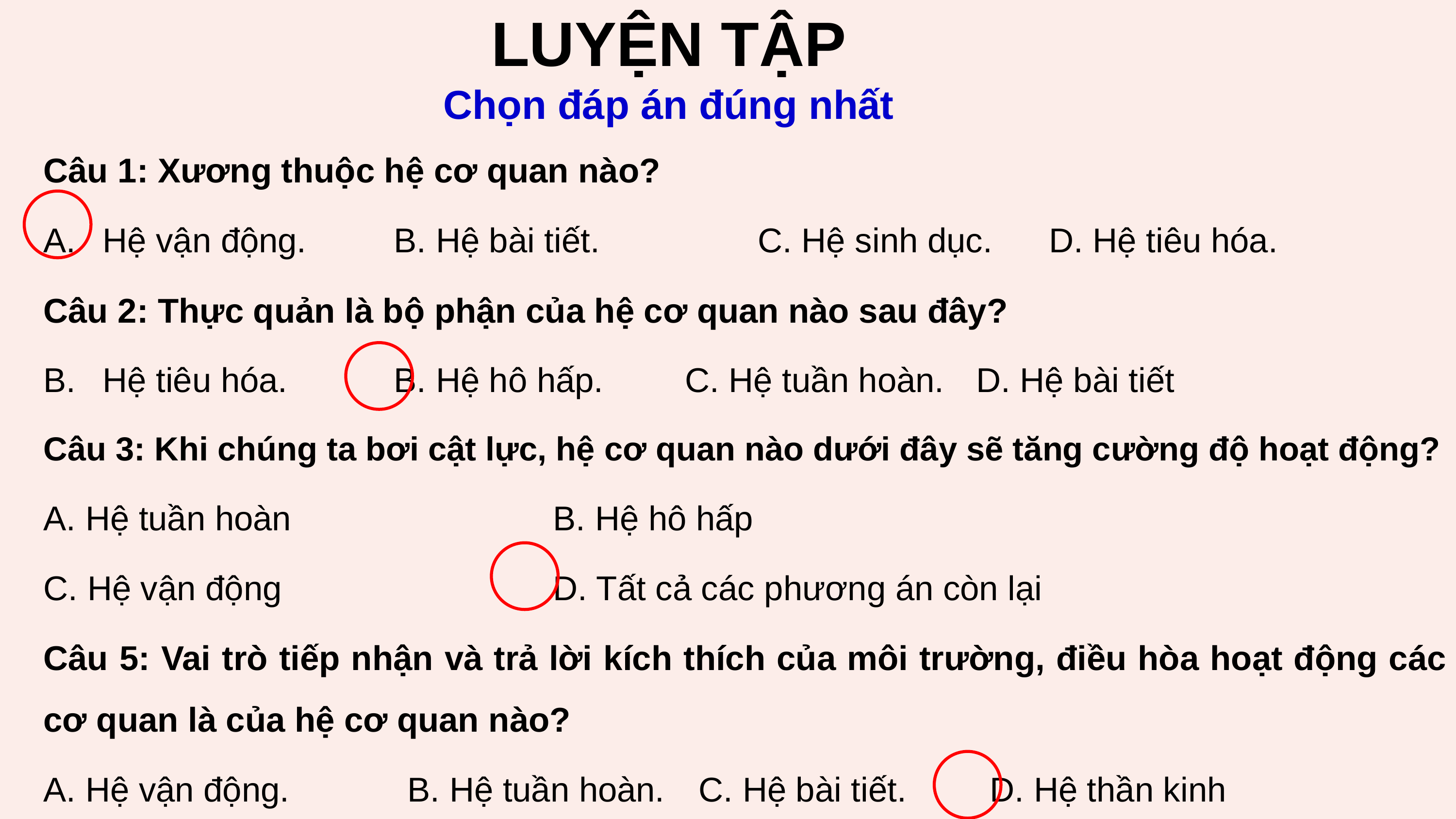

LUYỆN TẬP
Chọn đáp án đúng nhất
Câu 1: Xương thuộc hệ cơ quan nào?
Hệ vận động.  	B. Hệ bài tiết.    		C. Hệ sinh dục.   	D. Hệ tiêu hóa.
Câu 2: Thực quản là bộ phận của hệ cơ quan nào sau đây?
Hệ tiêu hóa.		B. Hệ hô hấp.		C. Hệ tuần hoàn.	D. Hệ bài tiết
Câu 3: Khi chúng ta bơi cật lực, hệ cơ quan nào dưới đây sẽ tăng cường độ hoạt động?
A. Hệ tuần hoàn				B. Hệ hô hấp
C. Hệ vận động				D. Tất cả các phương án còn lại
Câu 5: Vai trò tiếp nhận và trả lời kích thích của môi trường, điều hòa hoạt động các cơ quan là của hệ cơ quan nào?
A. Hệ vận động.		B. Hệ tuần hoàn.	C. Hệ bài tiết.		D. Hệ thần kinh